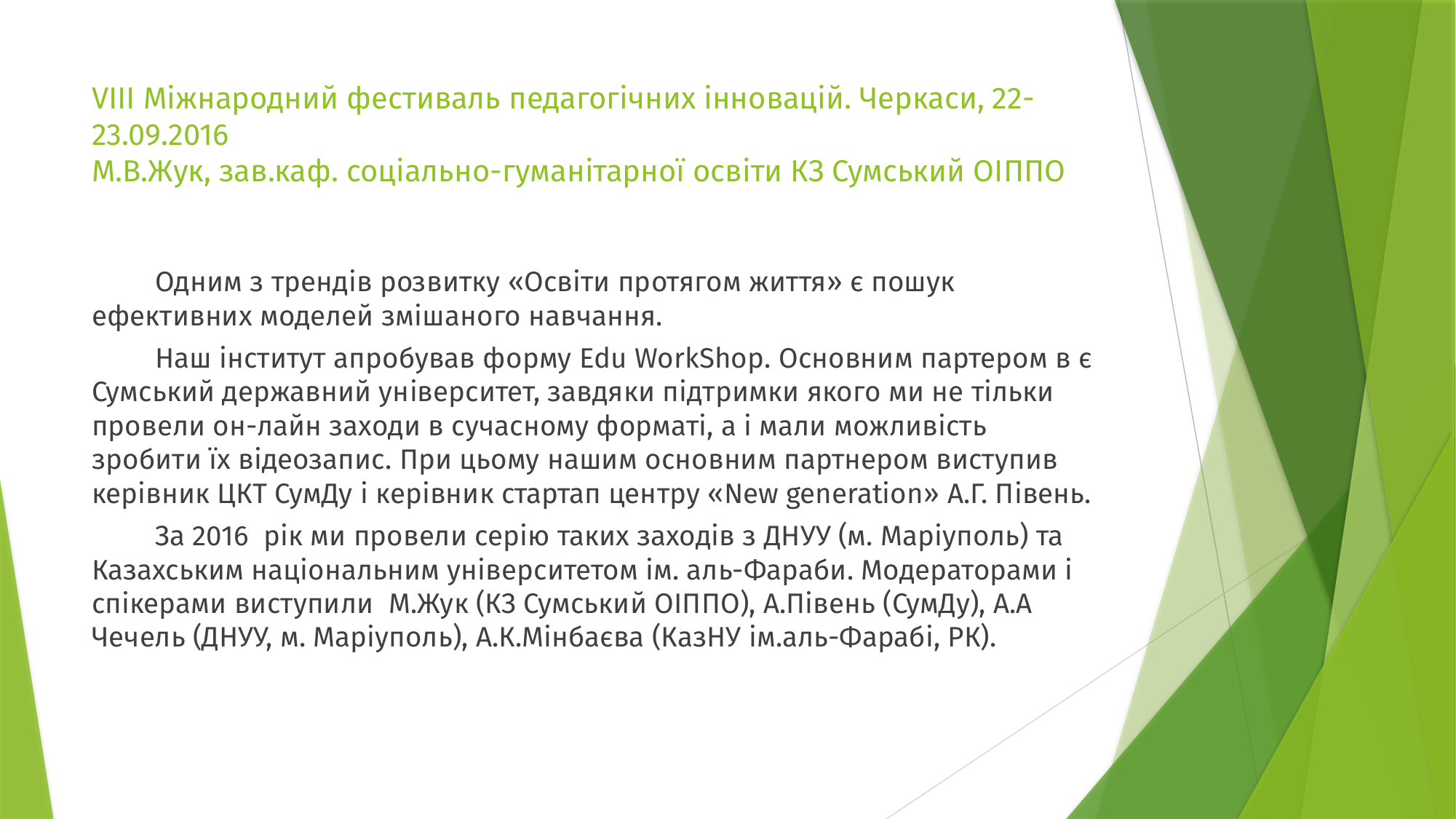

# VIII Міжнародний фестиваль педагогічних інновацій. Черкаси, 22-23.09.2016 М.В.Жук, зав.каф. соціально-гуманітарної освіти КЗ Сумський ОІППО
	Одним з трендів розвитку «Освіти протягом життя» є пошук ефективних моделей змішаного навчання.
	Наш інститут апробував форму Edu WorkShop. Основним партером в є Сумський державний університет, завдяки підтримки якого ми не тільки провели он-лайн заходи в сучасному форматі, а і мали можливість зробити їх відеозапис. При цьому нашим основним партнером виступив керівник ЦКТ СумДу і керівник стартап центру «New generation» А.Г. Півень.
	За 2016  рік ми провели серію таких заходів з ДНУУ (м. Маріуполь) та Казахським національним університетом ім. аль-Фараби. Модераторами і спікерами виступили  М.Жук (КЗ Сумський ОІППО), А.Півень (СумДу), А.А Чечель (ДНУУ, м. Маріуполь), А.К.Мінбаєва (КазНУ ім.аль-Фарабі, РК).